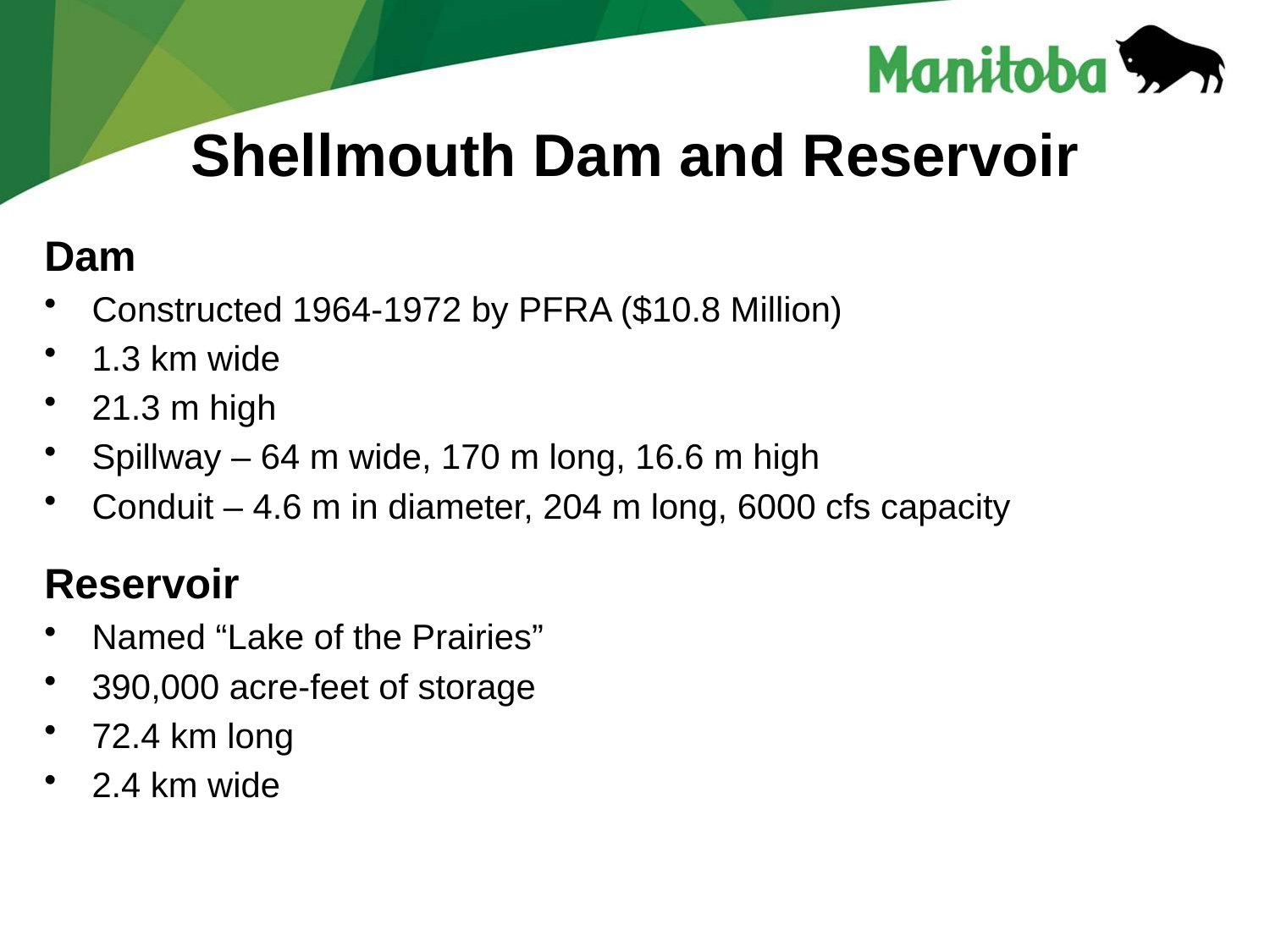

# Shellmouth Dam and Reservoir
Dam
Constructed 1964-1972 by PFRA ($10.8 Million)
1.3 km wide
21.3 m high
Spillway – 64 m wide, 170 m long, 16.6 m high
Conduit – 4.6 m in diameter, 204 m long, 6000 cfs capacity

Reservoir
Named “Lake of the Prairies”
390,000 acre-feet of storage
72.4 km long
2.4 km wide